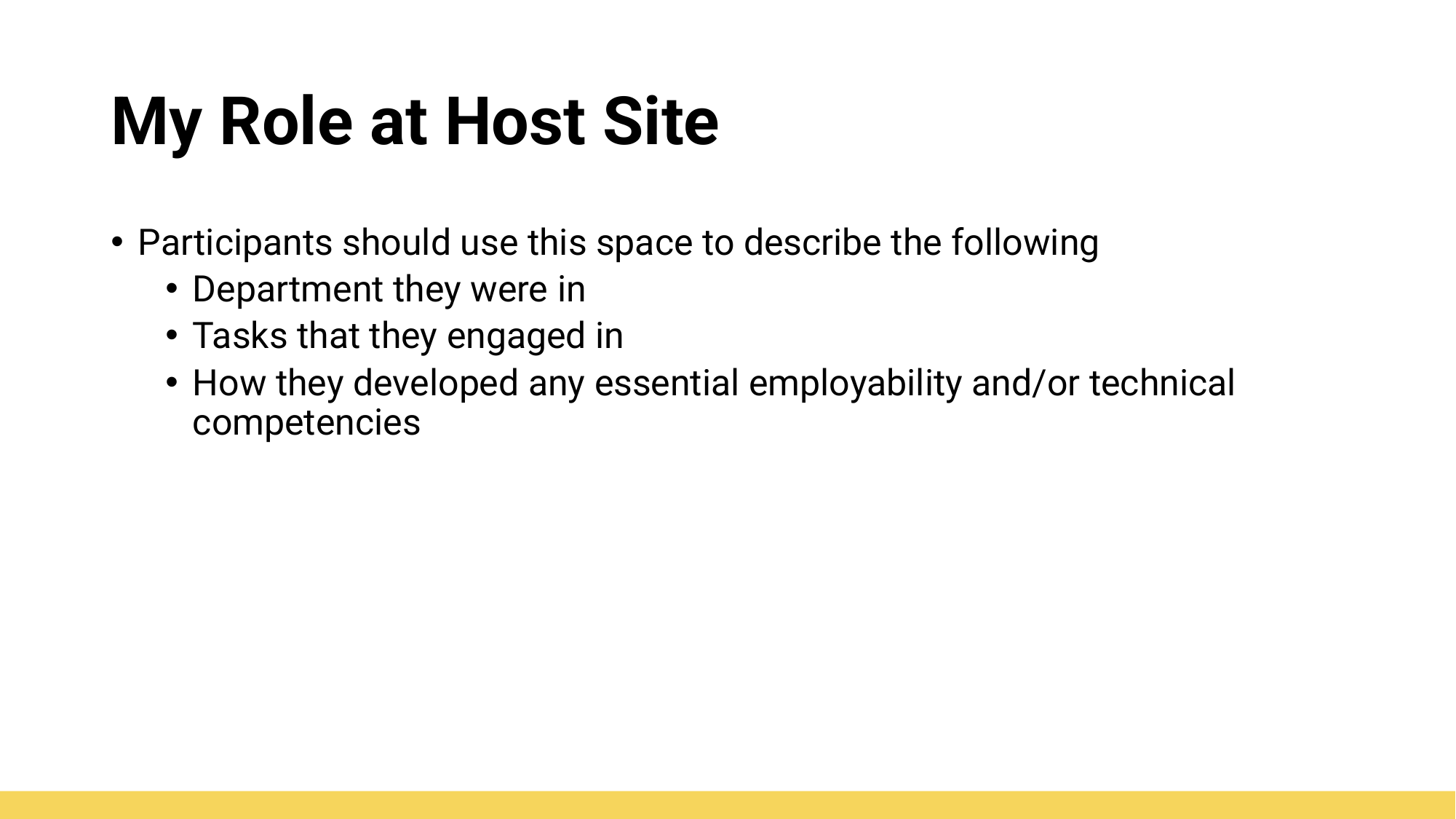

# My Role at Host Site
Participants should use this space to describe the following
Department they were in
Tasks that they engaged in
How they developed any essential employability and/or technical competencies